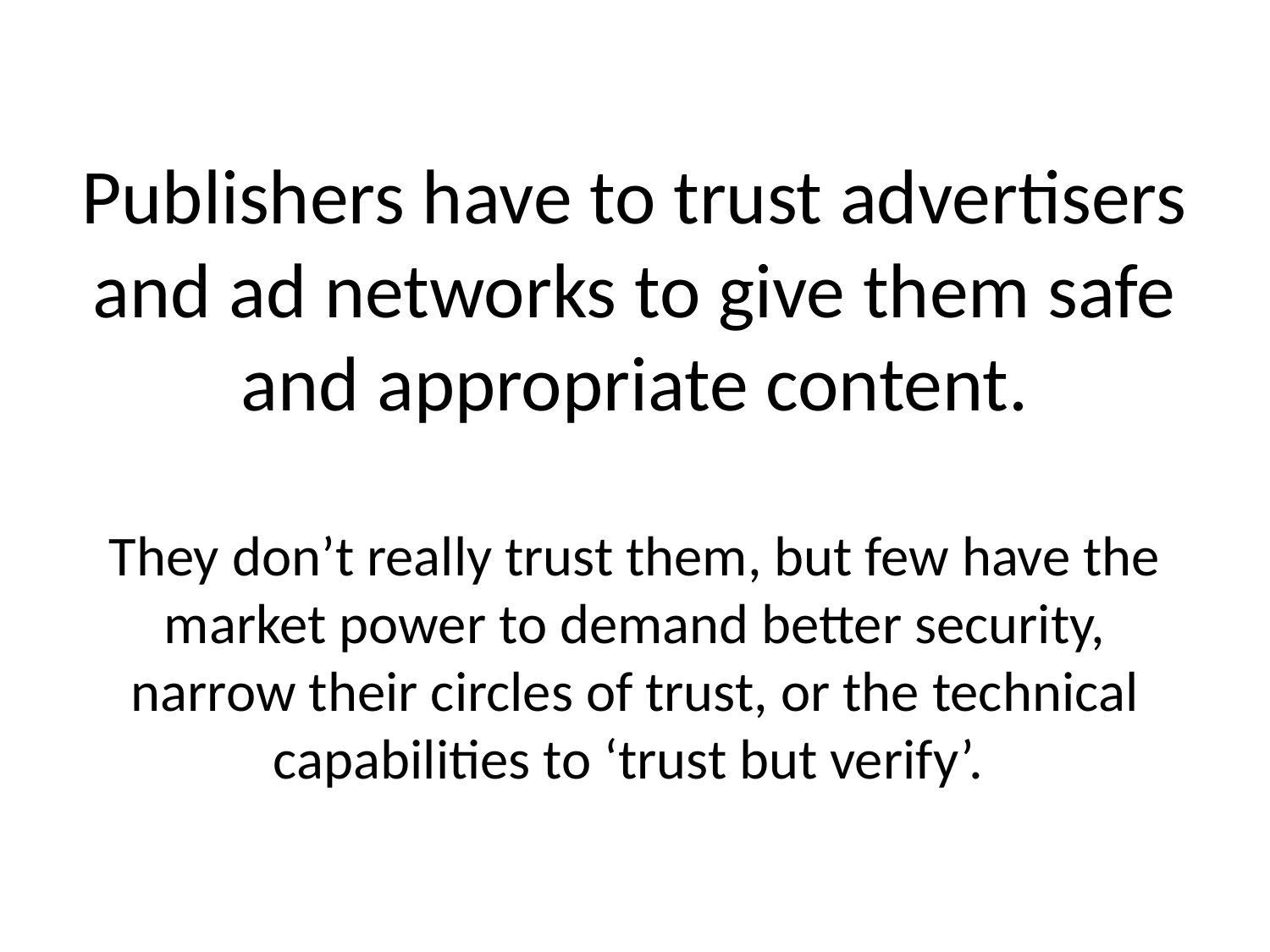

# Publishers have to trust advertisers and ad networks to give them safe and appropriate content. They don’t really trust them, but few have the market power to demand better security, narrow their circles of trust, or the technical capabilities to ‘trust but verify’.